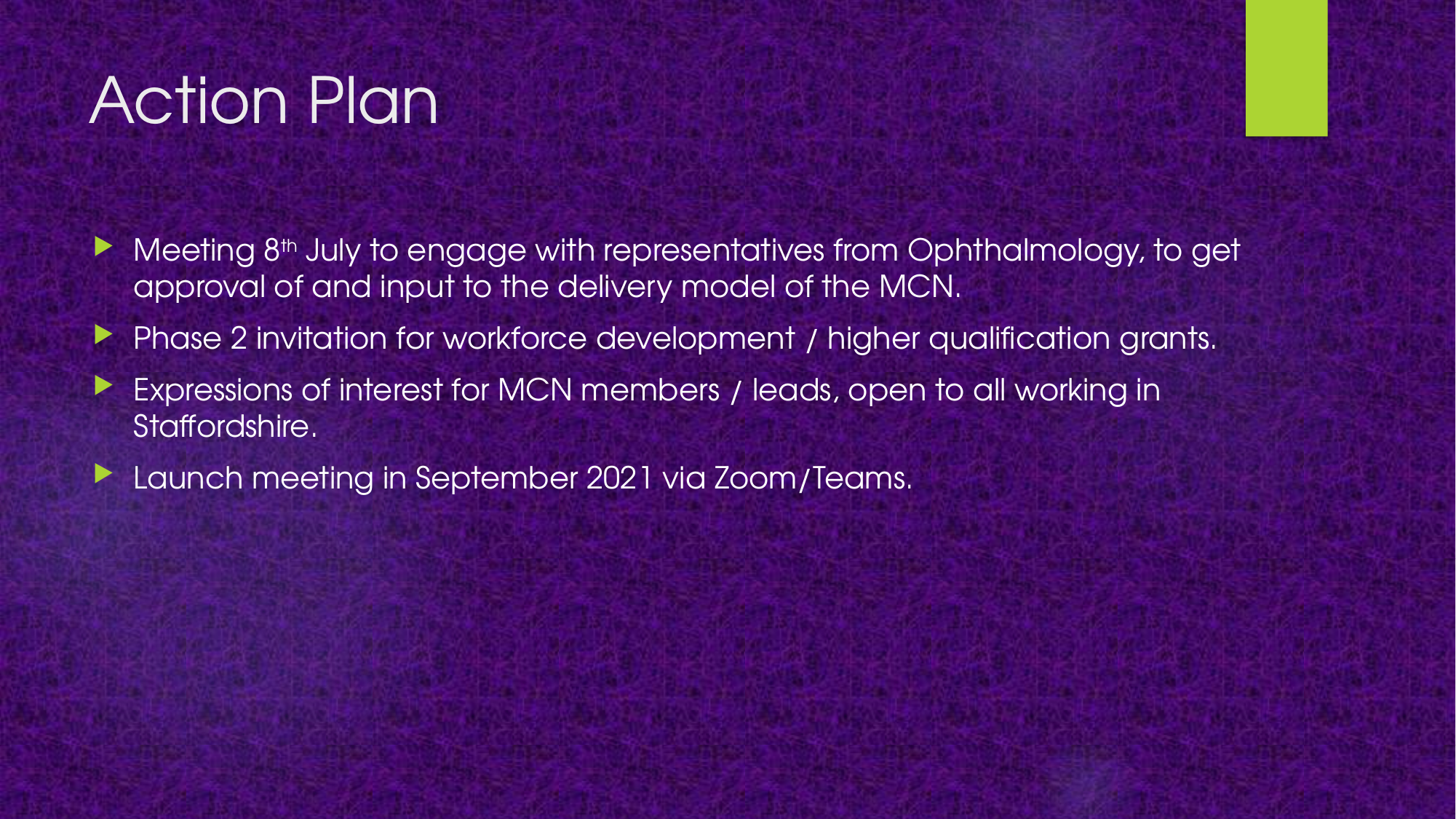

# Action Plan
Meeting 8th July to engage with representatives from Ophthalmology, to get approval of and input to the delivery model of the MCN.
Phase 2 invitation for workforce development / higher qualification grants.
Expressions of interest for MCN members / leads, open to all working in Staffordshire.
Launch meeting in September 2021 via Zoom/Teams.